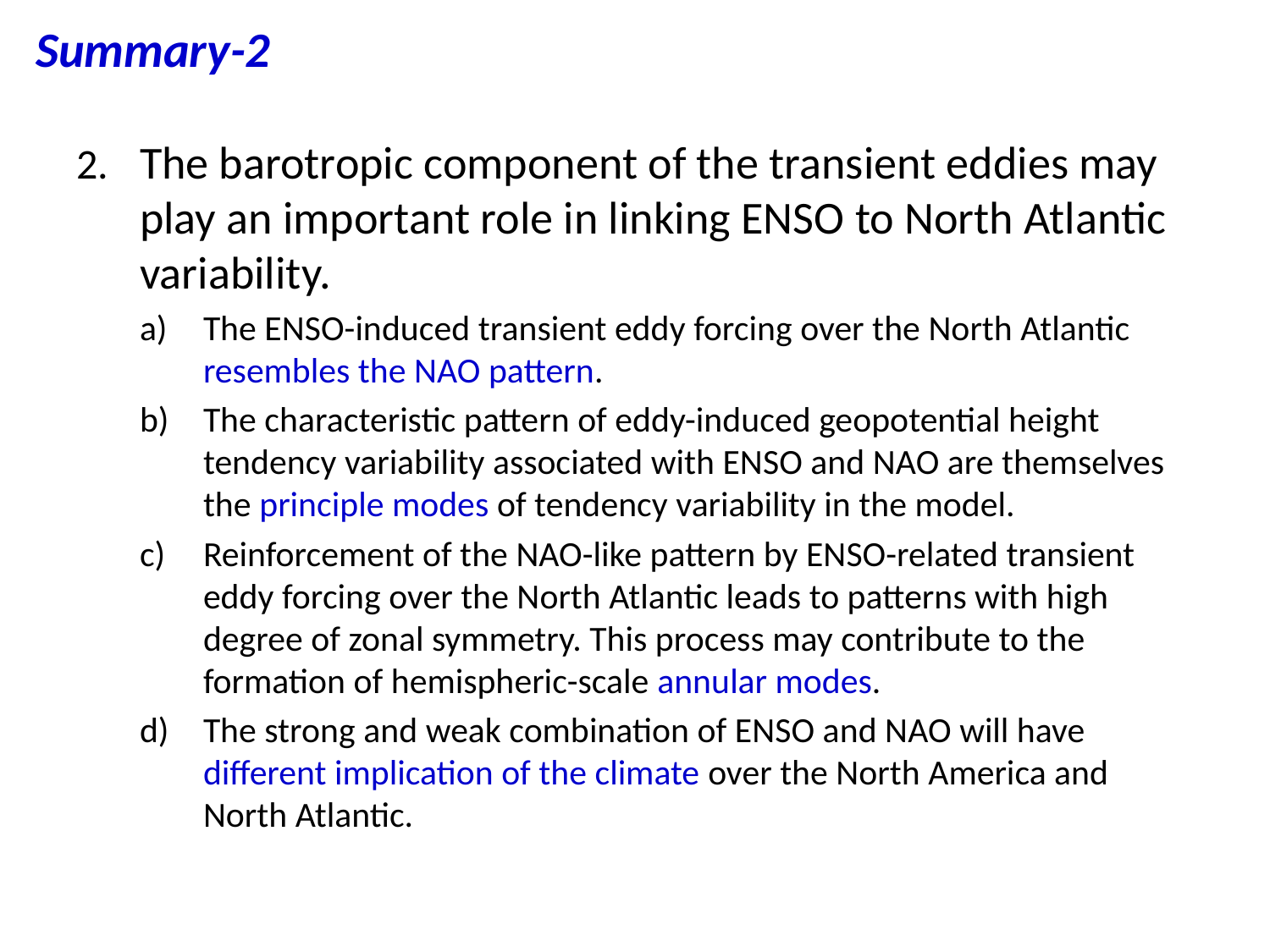

# Summary-2
2.	The barotropic component of the transient eddies may play an important role in linking ENSO to North Atlantic variability.
The ENSO-induced transient eddy forcing over the North Atlantic resembles the NAO pattern.
The characteristic pattern of eddy-induced geopotential height tendency variability associated with ENSO and NAO are themselves the principle modes of tendency variability in the model.
Reinforcement of the NAO-like pattern by ENSO-related transient eddy forcing over the North Atlantic leads to patterns with high degree of zonal symmetry. This process may contribute to the formation of hemispheric-scale annular modes.
The strong and weak combination of ENSO and NAO will have different implication of the climate over the North America and North Atlantic.